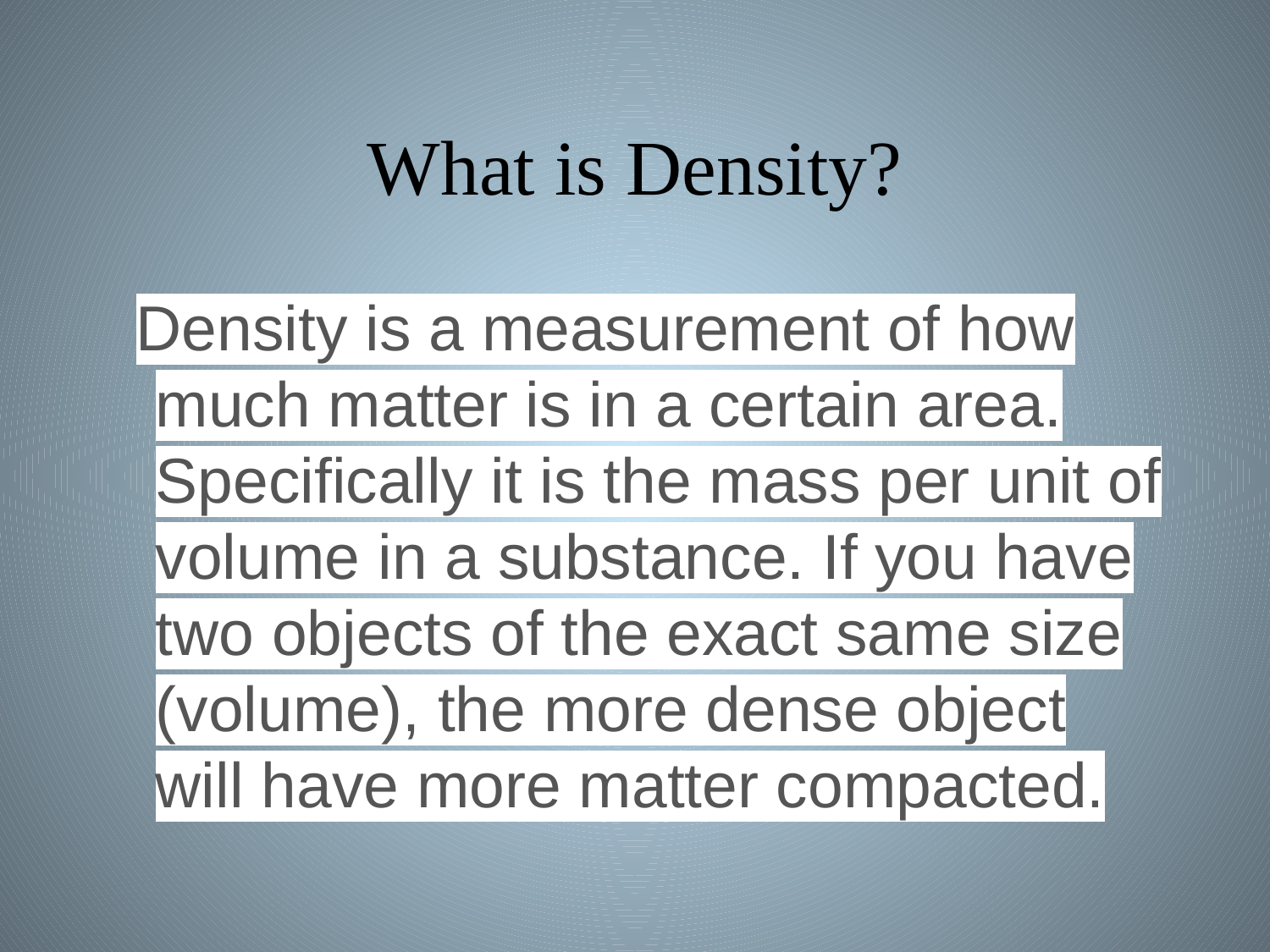

# What is Density?
Density is a measurement of how much matter is in a certain area. Specifically it is the mass per unit of volume in a substance. If you have two objects of the exact same size (volume), the more dense object will have more matter compacted.